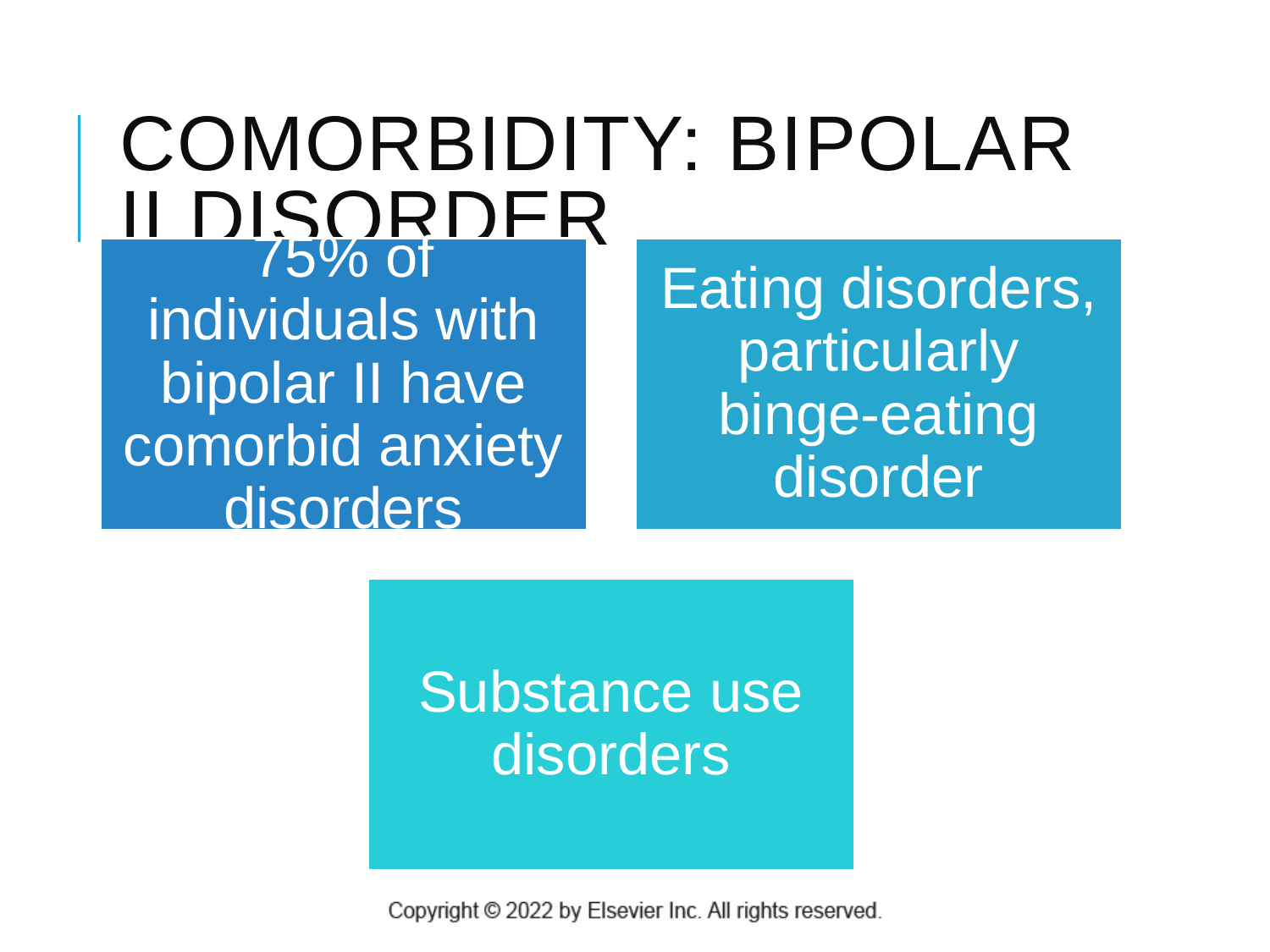

# Comorbidity: Bipolar II Disorder
75% of individuals with bipolar II have comorbid anxiety disorders
Eating disorders, particularly binge-eating disorder
Substance use disorders